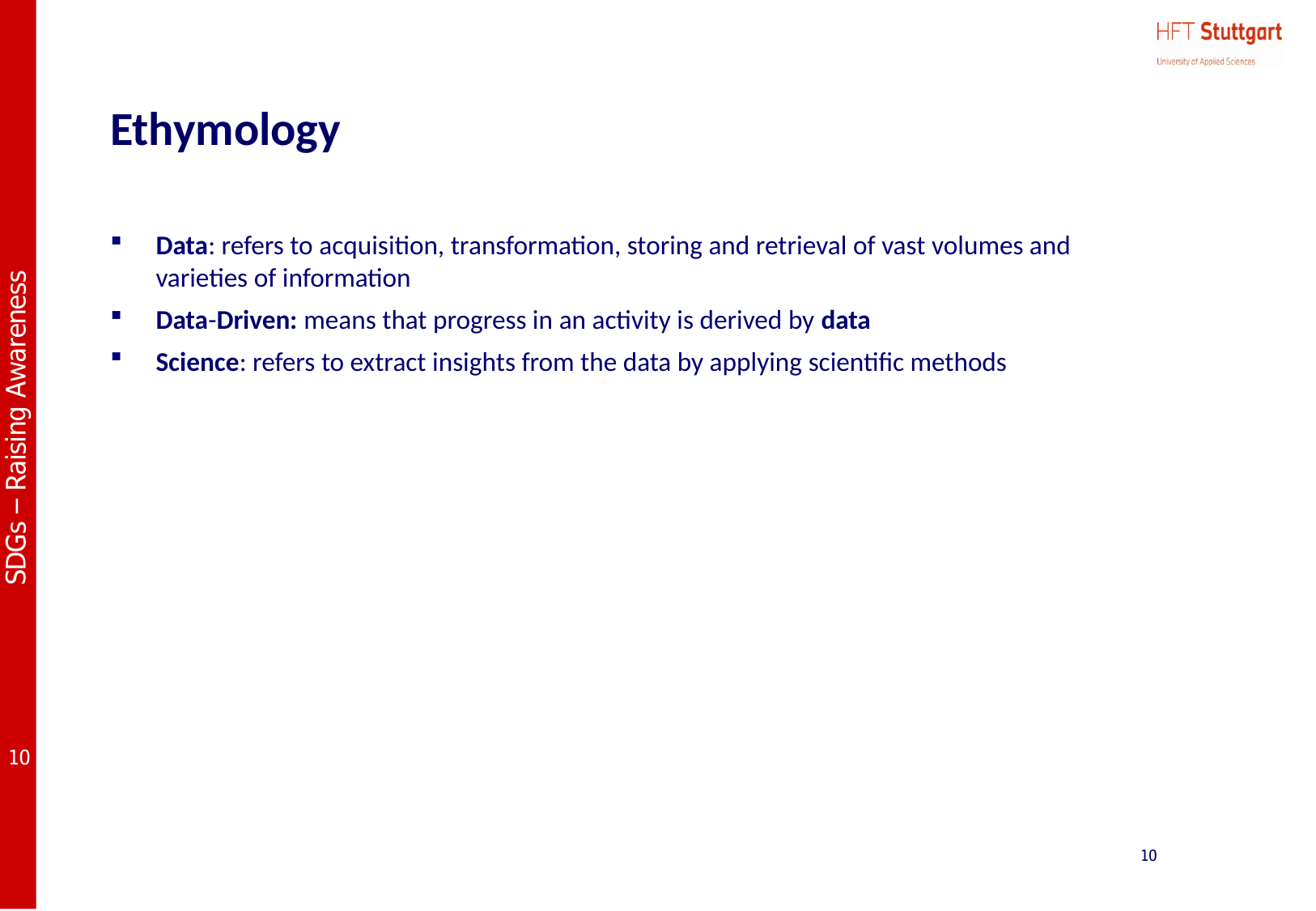

# Ethymology
Data: refers to acquisition, transformation, storing and retrieval of vast volumes and varieties of information
Data-Driven: means that progress in an activity is derived by data
Science: refers to extract insights from the data by applying scientific methods

10